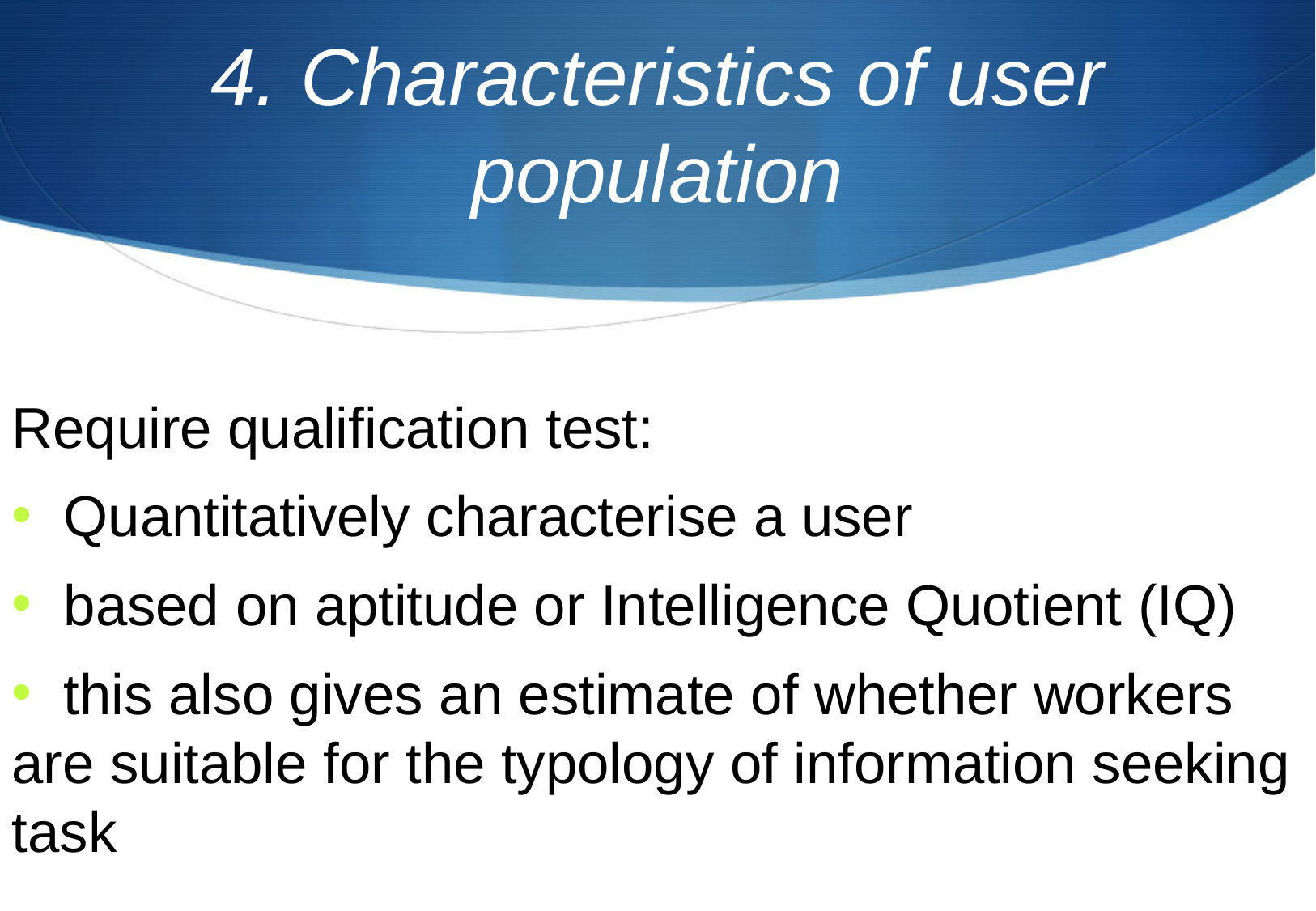

# 4. Characteristics of user population
Require qualification test:
  Quantitatively characterise a user
  based on aptitude or Intelligence Quotient (IQ)
  this also gives an estimate of whether workers are suitable for the typology of information seeking task